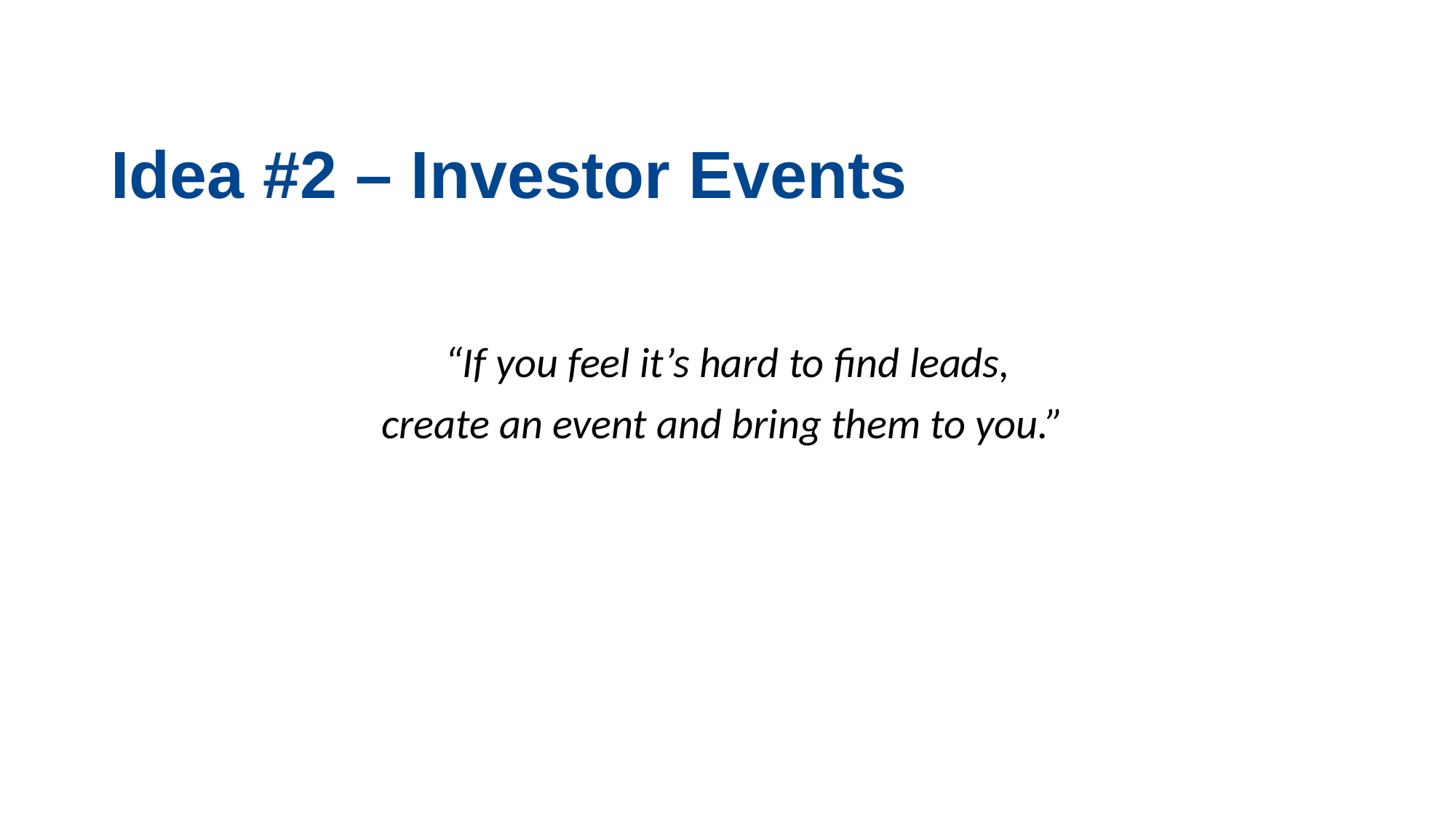

Idea #2 – Investor Events

“If you feel it’s hard to find leads,
create an event and bring them to you.”